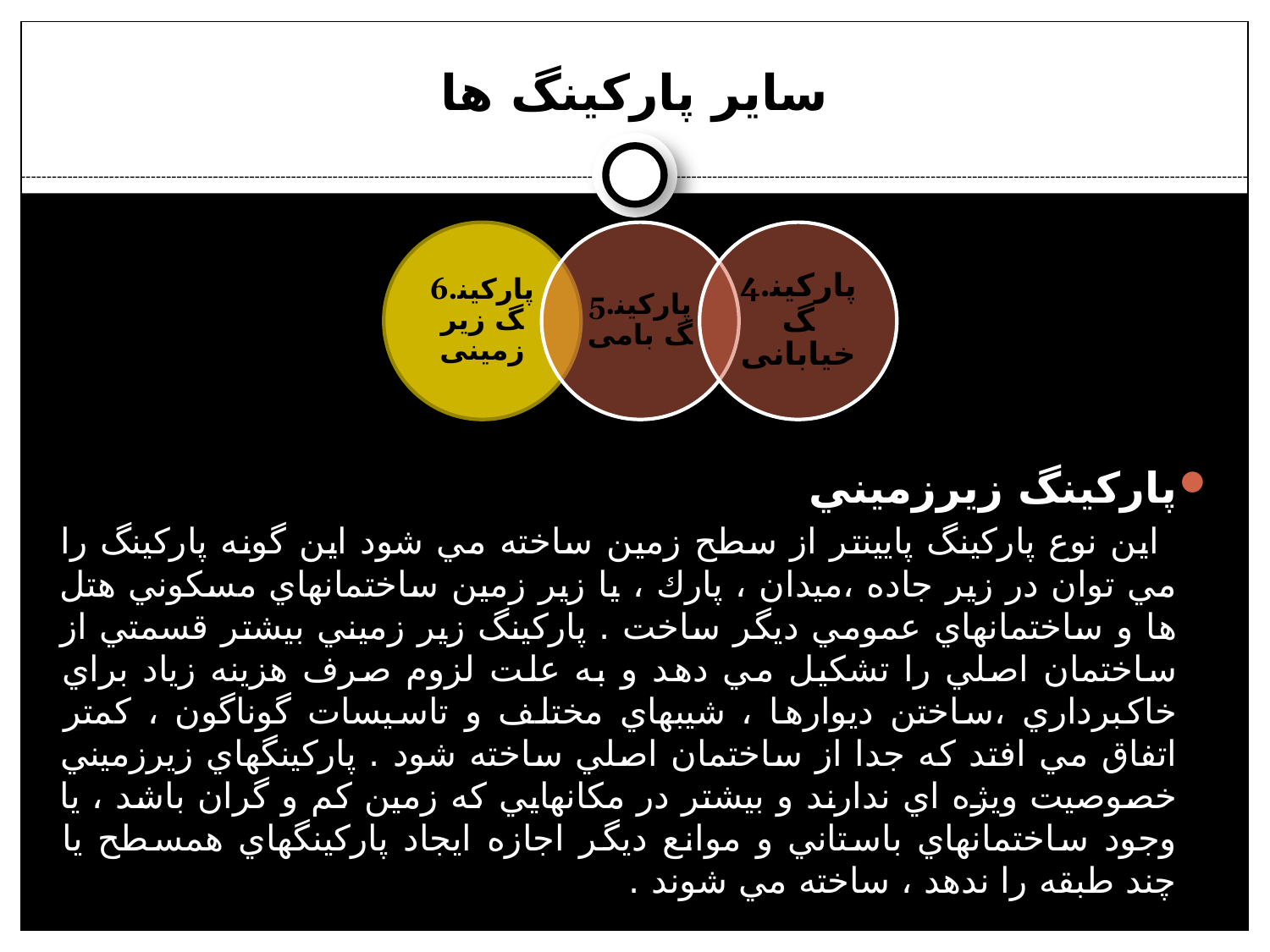

سایر پارکینگ ها
6.پارکینگ زیر زمینی
5.پارکینگ بامی
4.پارکینگ خیابانی
پاركينگ زيرزميني
    اين نوع پاركينگ پايينتر از سطح زمين ساخته مي شود اين گونه پاركينگ را مي توان در زير جاده ،ميدان ، پارك ، يا زير زمين ساختمانھاي مسكوني ھتل ھا و ساختمانھاي عمومي ديگر ساخت . پاركينگ زير زميني بيشتر قسمتي از ساختمان اصلي را تشكيل مي دھد و به علت لزوم صرف ھزينه زياد براي خاكبرداري ،ساختن ديوارھا ، شيبھاي مختلف و تاسيسات گوناگون ، كمتر اتفاق مي افتد كه جدا از ساختمان اصلي ساخته شود . پاركينگھاي زيرزميني خصوصيت ويژه اي ندارند و بيشتر در مكانھايي كه زمين كم و گران باشد ، يا وجود ساختمانھاي باستاني و موانع ديگر اجازه ايجاد پاركينگھاي ھمسطح يا چند طبقه را ندھد ، ساخته مي شوند .